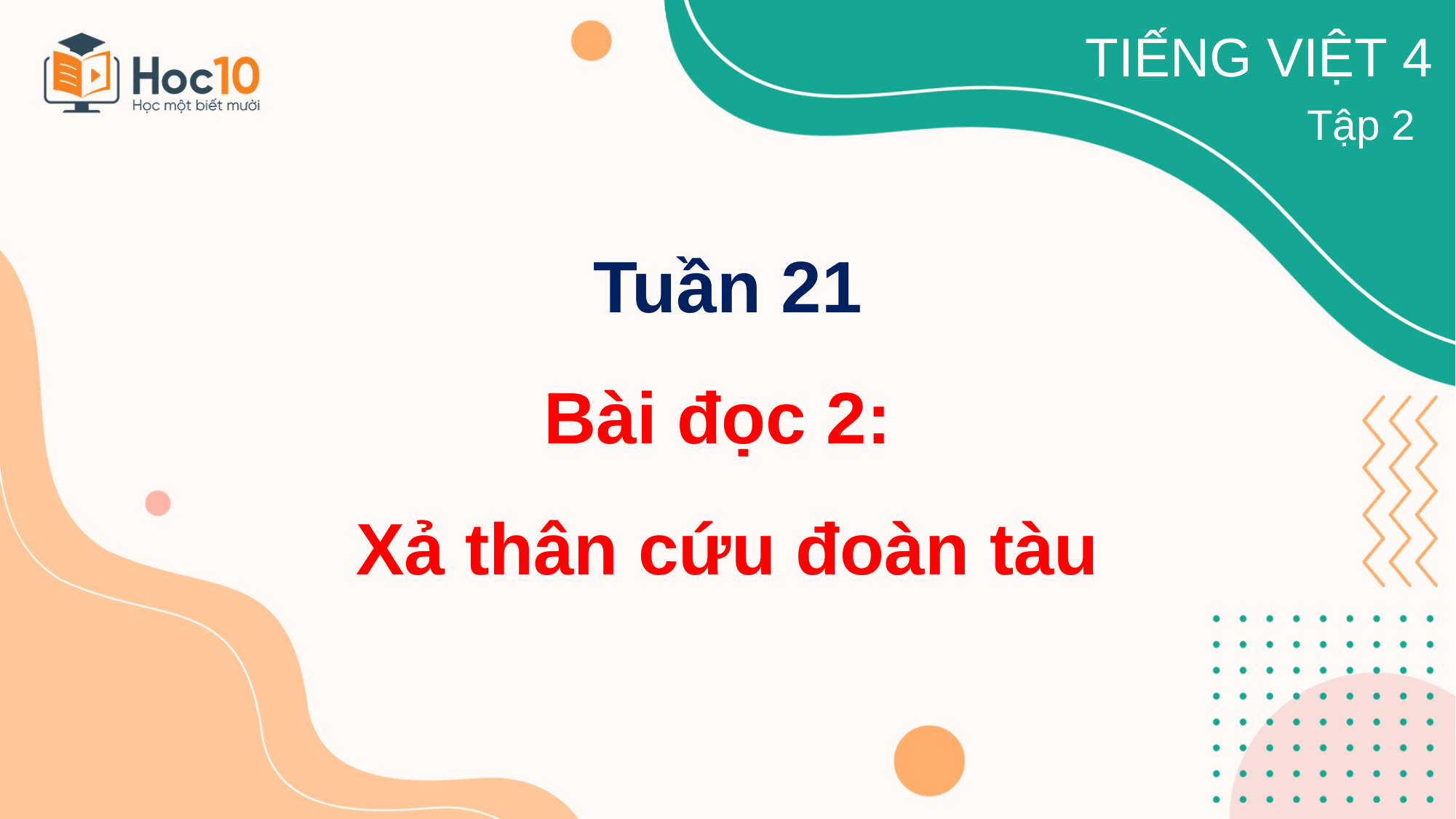

TIẾNG VIỆT 4
Tập 2
Tuần 21
Bài đọc 2:
Xả thân cứu đoàn tàu